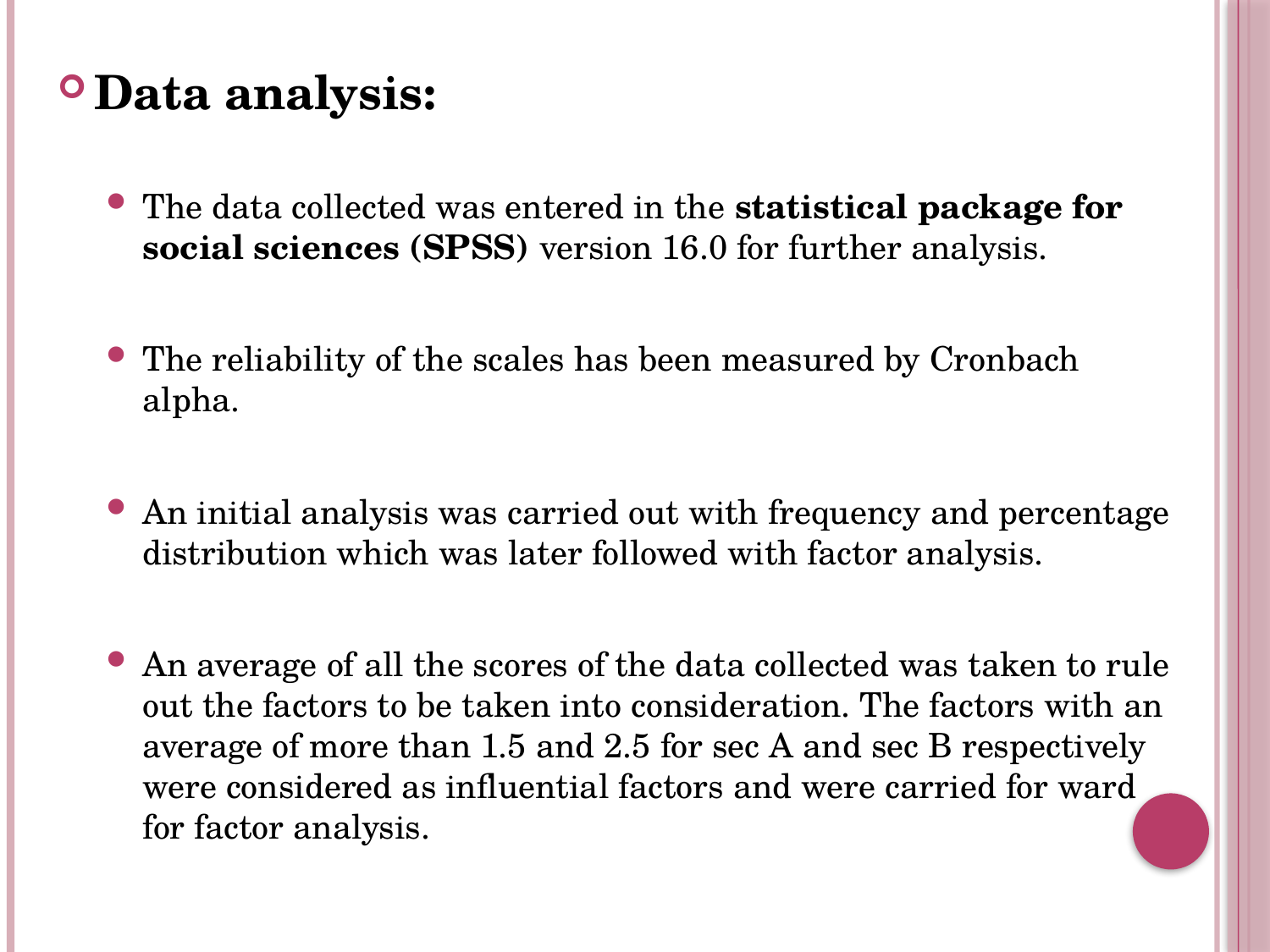

Data analysis:

The data collected was entered in the statistical package for social sciences (SPSS) version 16.0 for further analysis.

The reliability of the scales has been measured by Cronbach alpha.

An initial analysis was carried out with frequency and percentage distribution which was later followed with factor analysis.

An average of all the scores of the data collected was taken to rule out the factors to be taken into consideration. The factors with an average of more than 1.5 and 2.5 for sec A and sec B respectively were considered as influential factors and were carried for ward for factor analysis.